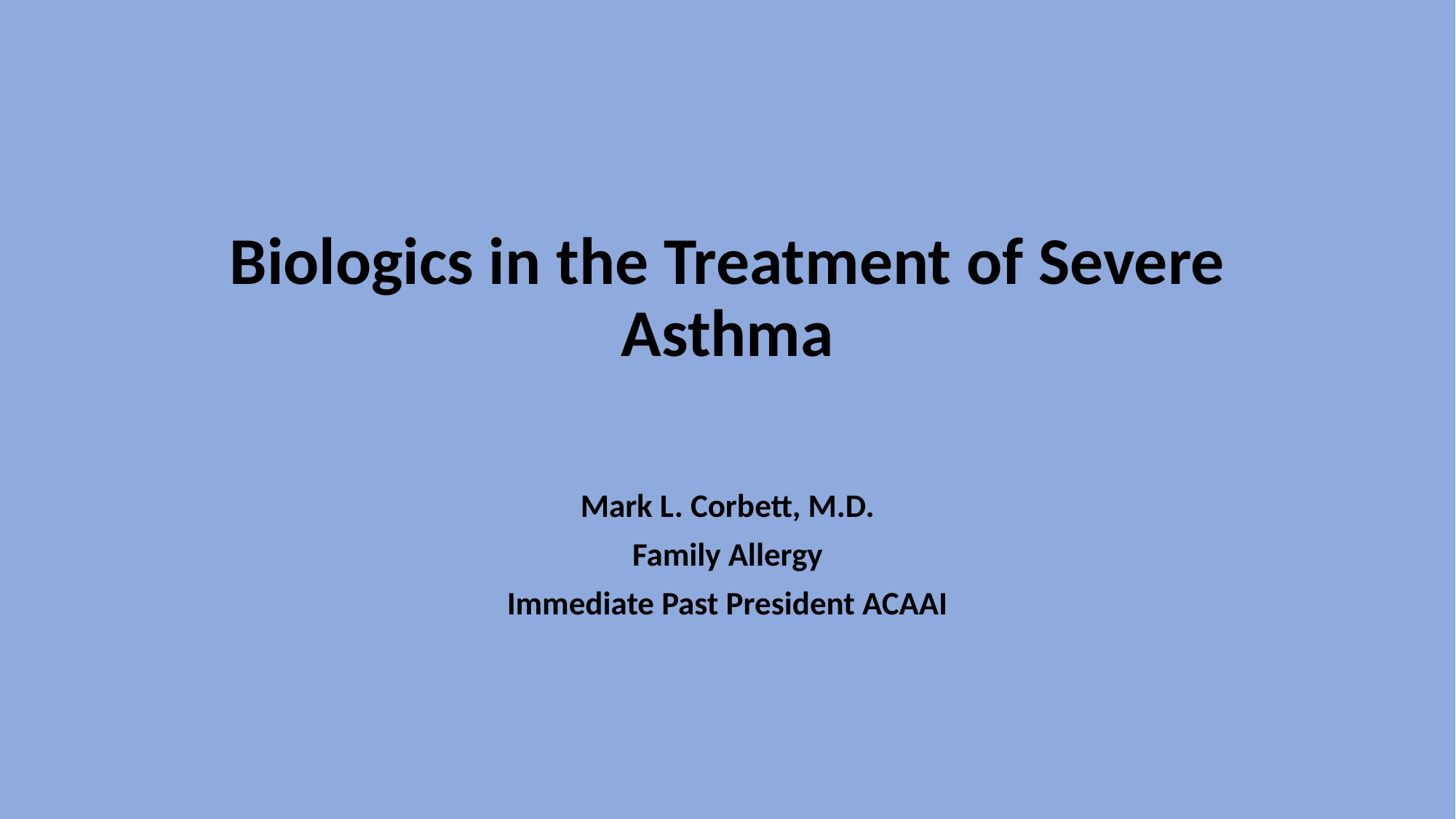

# Biologics in the Treatment of Severe Asthma

Mark L. Corbett, M.D.
Family Allergy
Immediate Past President ACAAI